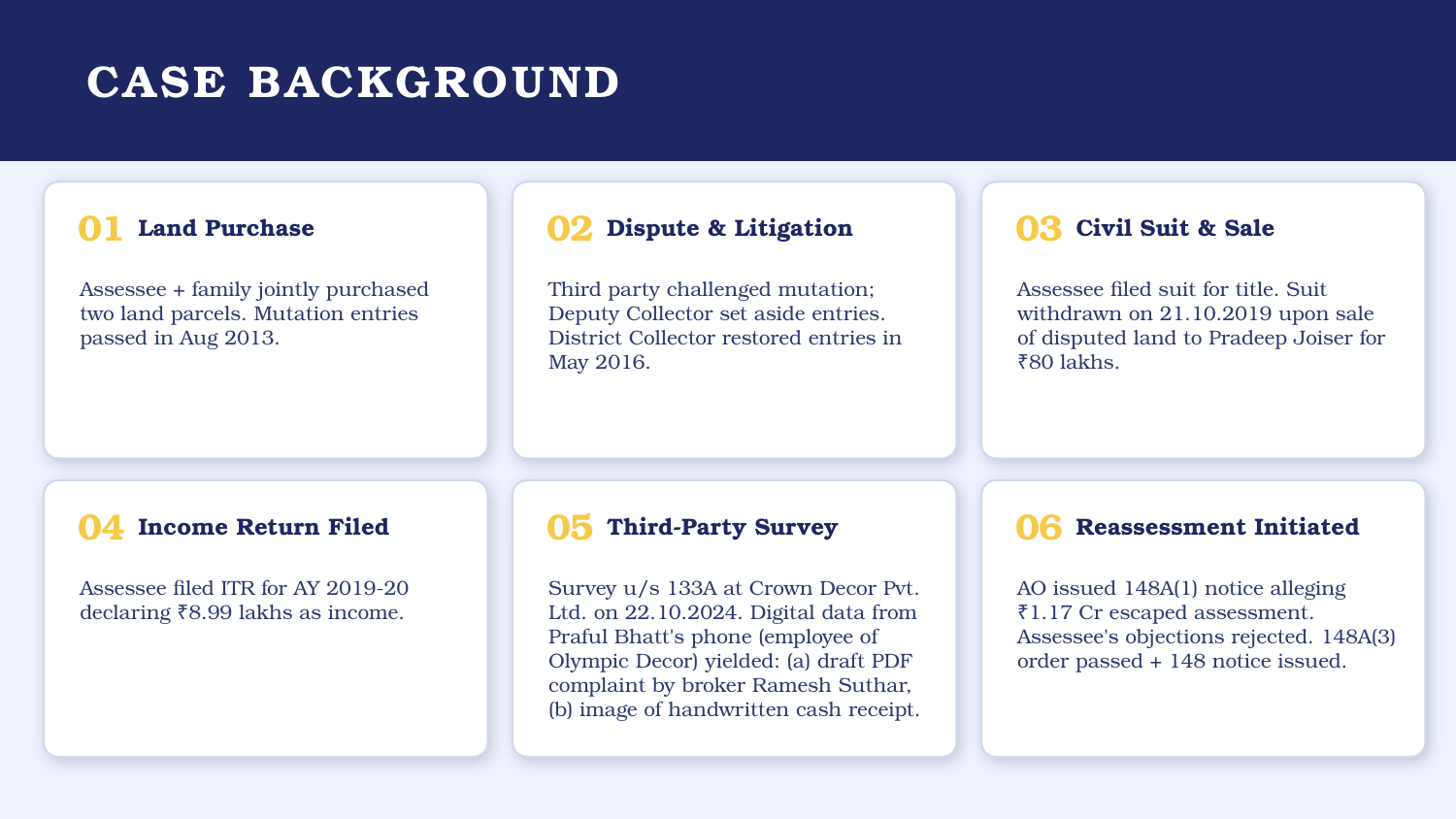

CASE BACKGROUND

01
Land Purchase
02
Dispute & Litigation
03
Civil Suit & Sale
Assessee + family jointly purchased two land parcels. Mutation entries passed in Aug 2013.
Third party challenged mutation; Deputy Collector set aside entries. District Collector restored entries in May 2016.
Assessee filed suit for title. Suit withdrawn on 21.10.2019 upon sale of disputed land to Pradeep Joiser for ₹80 lakhs.

04
Income Return Filed
05
Third-Party Survey
06
Reassessment Initiated
Assessee filed ITR for AY 2019-20 declaring ₹8.99 lakhs as income.
Survey u/s 133A at Crown Decor Pvt. Ltd. on 22.10.2024. Digital data from Praful Bhatt's phone (employee of Olympic Decor) yielded: (a) draft PDF complaint by broker Ramesh Suthar, (b) image of handwritten cash receipt.
AO issued 148A(1) notice alleging ₹1.17 Cr escaped assessment. Assessee's objections rejected. 148A(3) order passed + 148 notice issued.